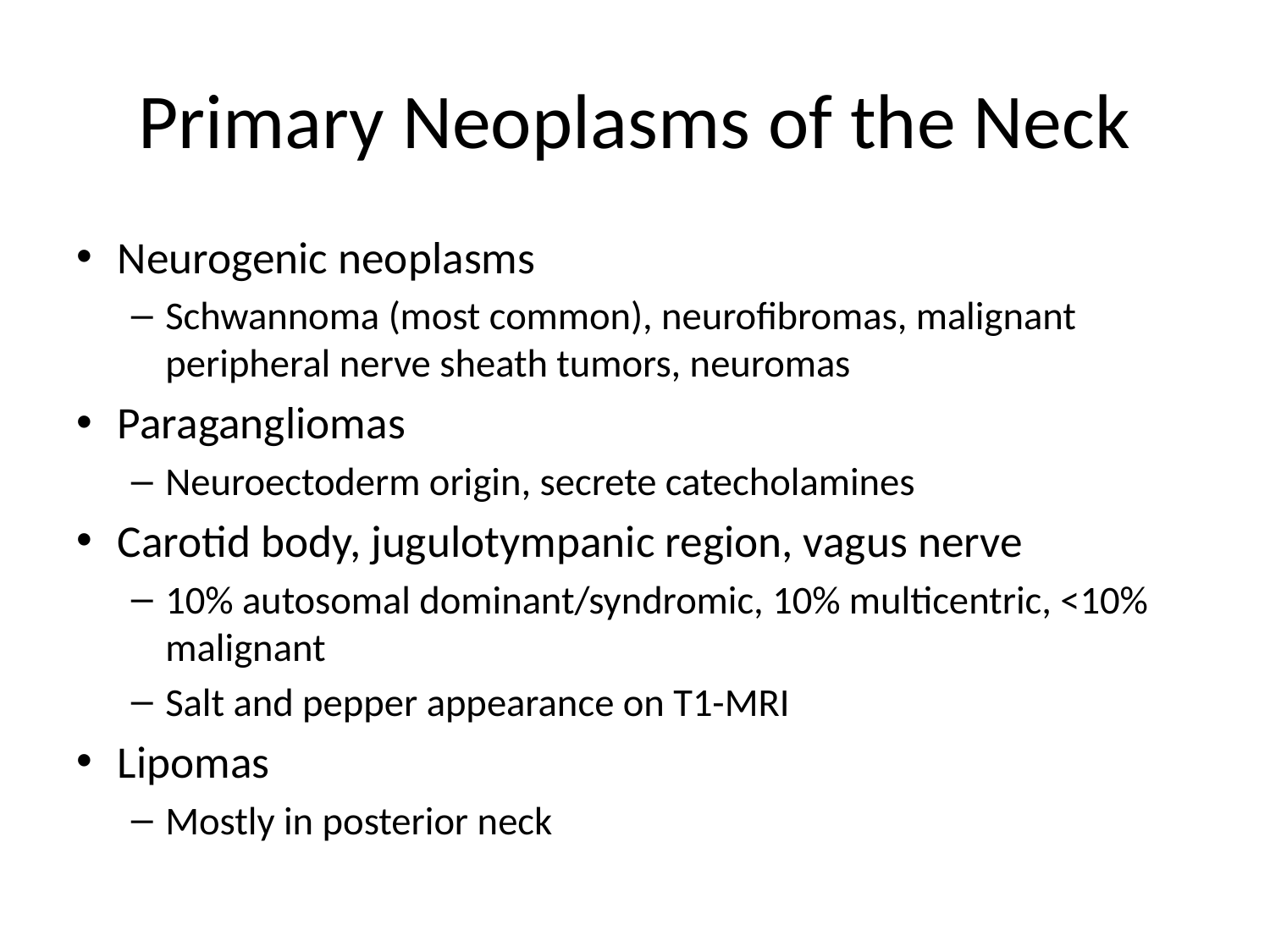

# Primary Neoplasms of the Neck
Neurogenic neoplasms
Schwannoma (most common), neurofibromas, malignant peripheral nerve sheath tumors, neuromas
Paragangliomas
Neuroectoderm origin, secrete catecholamines
Carotid body, jugulotympanic region, vagus nerve
10% autosomal dominant/syndromic, 10% multicentric, <10% malignant
Salt and pepper appearance on T1-MRI
Lipomas
Mostly in posterior neck